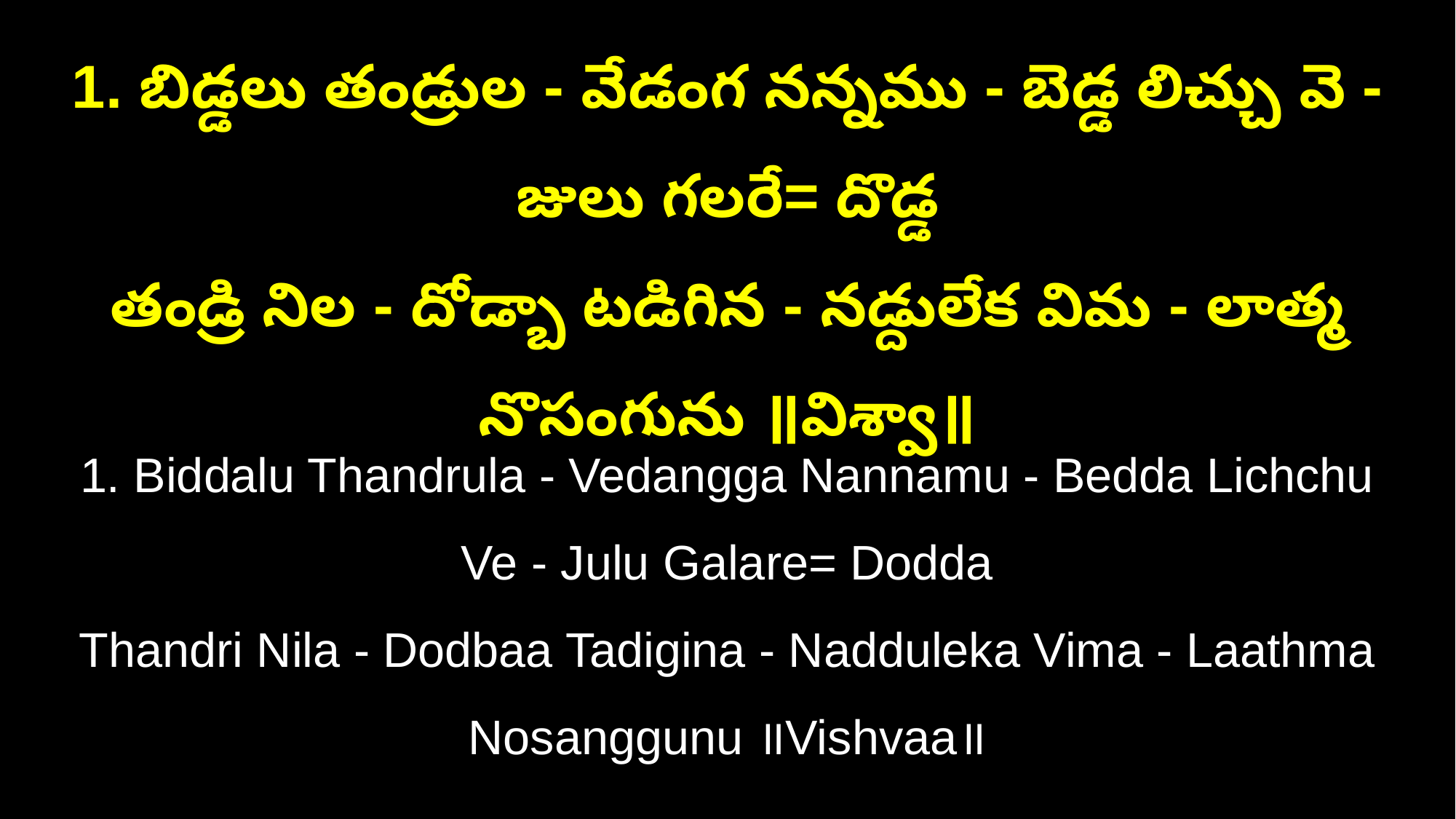

1. బిడ్డలు తండ్రుల - వేడంగ నన్నము - బెడ్డ లిచ్చు వె - జులు గలరే= దొడ్డ
తండ్రి నిల - దోడ్బా టడిగిన - నడ్దులేక విమ - లాత్మ నొసంగును ॥విశ్వా॥
1. Biddalu Thandrula - Vedangga Nannamu - Bedda Lichchu Ve - Julu Galare= Dodda
Thandri Nila - Dodbaa Tadigina - Nadduleka Vima - Laathma Nosanggunu ॥Vishvaa॥